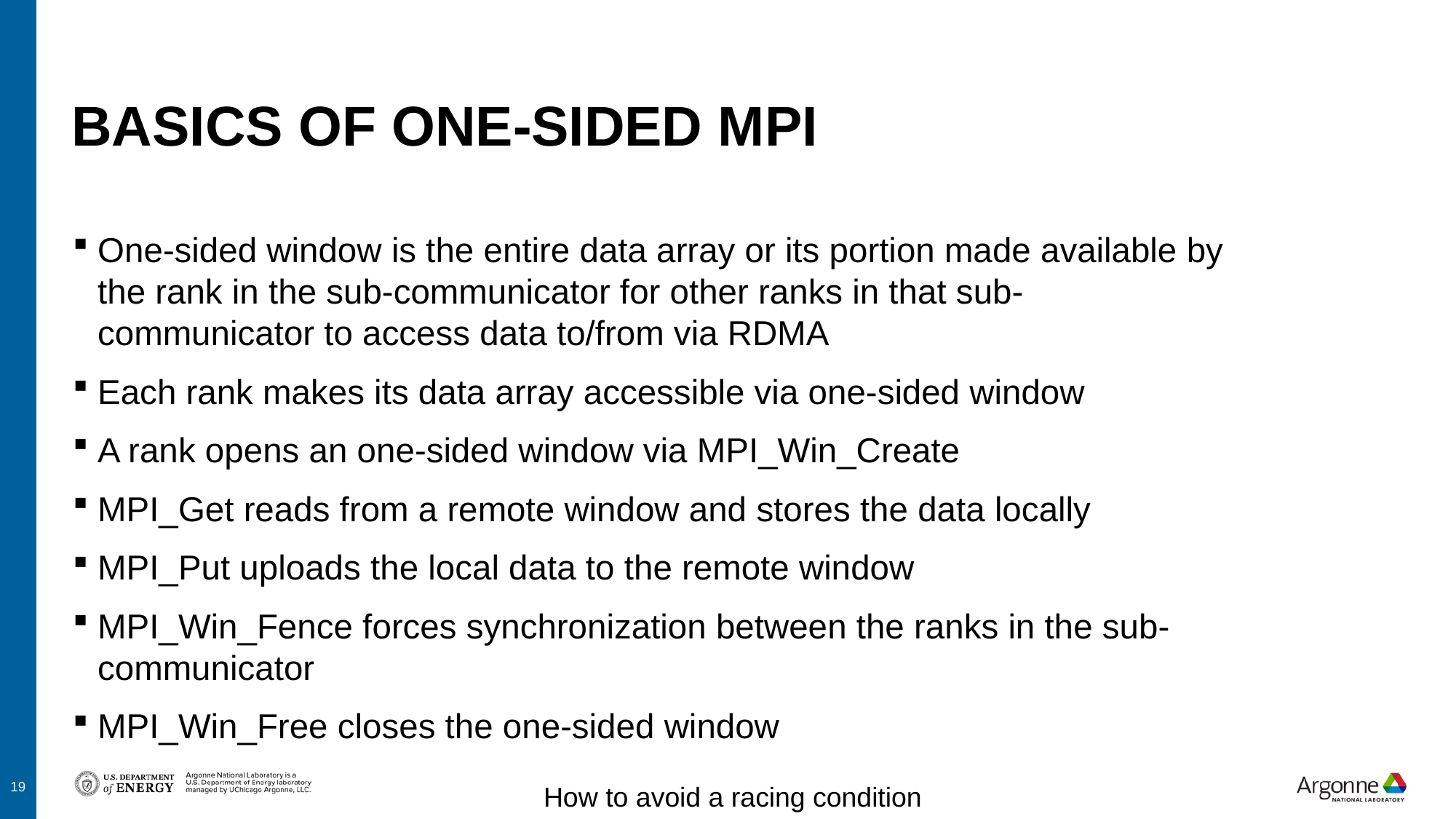

# Basics of one-sided mpi
One-sided window is the entire data array or its portion made available by the rank in the sub-communicator for other ranks in that sub-communicator to access data to/from via RDMA
Each rank makes its data array accessible via one-sided window
A rank opens an one-sided window via MPI_Win_Create
MPI_Get reads from a remote window and stores the data locally
MPI_Put uploads the local data to the remote window
MPI_Win_Fence forces synchronization between the ranks in the sub-communicator
MPI_Win_Free closes the one-sided window
19
How to avoid a racing condition